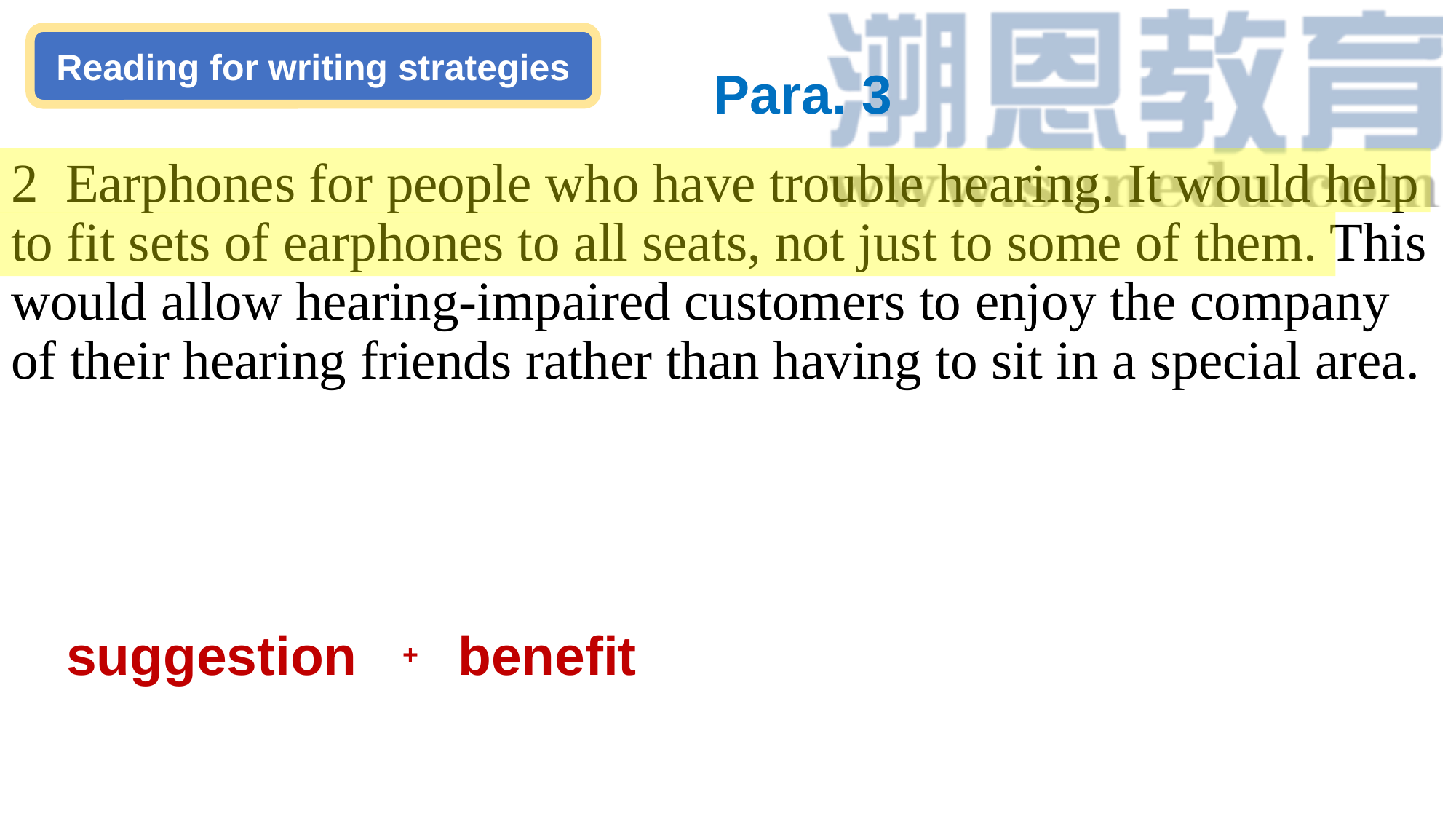

Reading for writing strategies
Para. 3

2  Earphones for people who have trouble hearing. It would help to fit sets of earphones to all seats, not just to some of them. This would allow hearing-impaired customers to enjoy the company of their hearing friends rather than having to sit in a special area.

suggestion
benefit
+